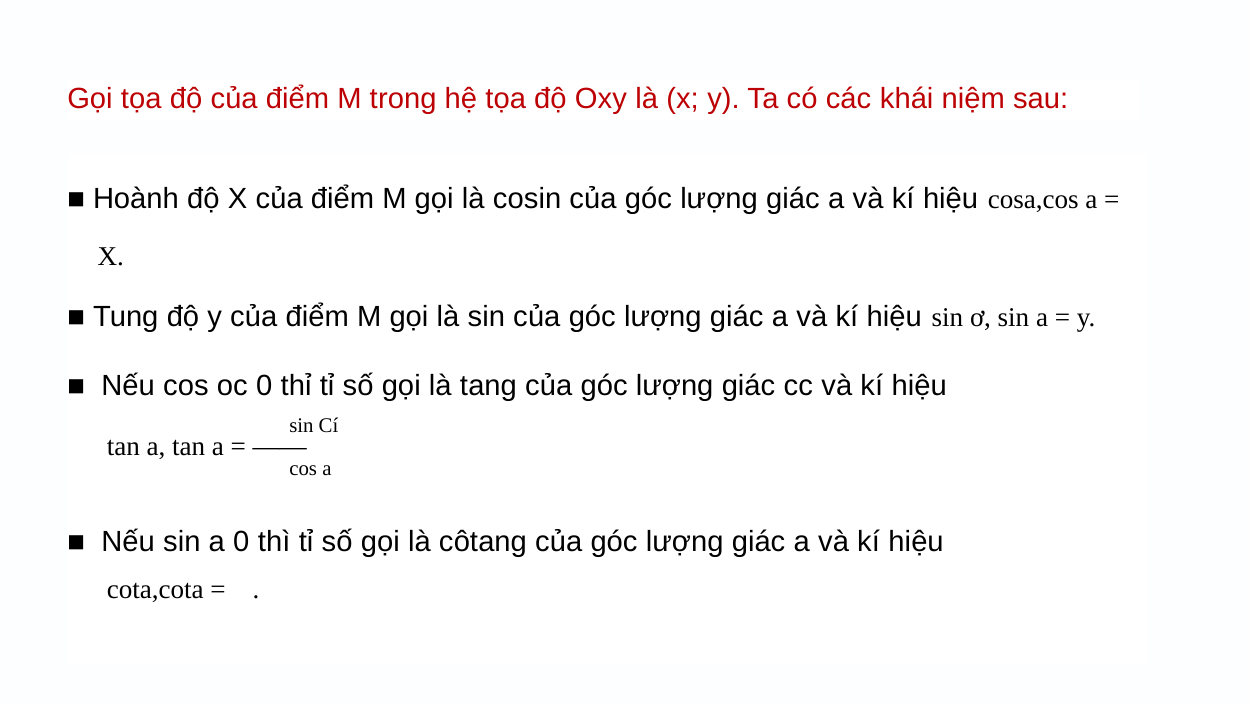

Gọi tọa độ của điểm M trong hệ tọa độ Oxy là (x; y). Ta có các khái niệm sau:
■ Hoành độ X của điểm M gọi là cosin của góc lượng giác a và kí hiệu cosa,cos a = X.
■ Tung độ y của điểm M gọi là sin của góc lượng giác a và kí hiệu sin ơ, sin a = y.
■  Nếu cos oc 0 thỉ tỉ số gọi là tang của góc lượng giác cc và kí hiệu
sin Cí
tan a, tan a = ——
cos a
■  Nếu sin a 0 thì tỉ số gọi là côtang của góc lượng giác a và kí hiệu
cota,cota =    .